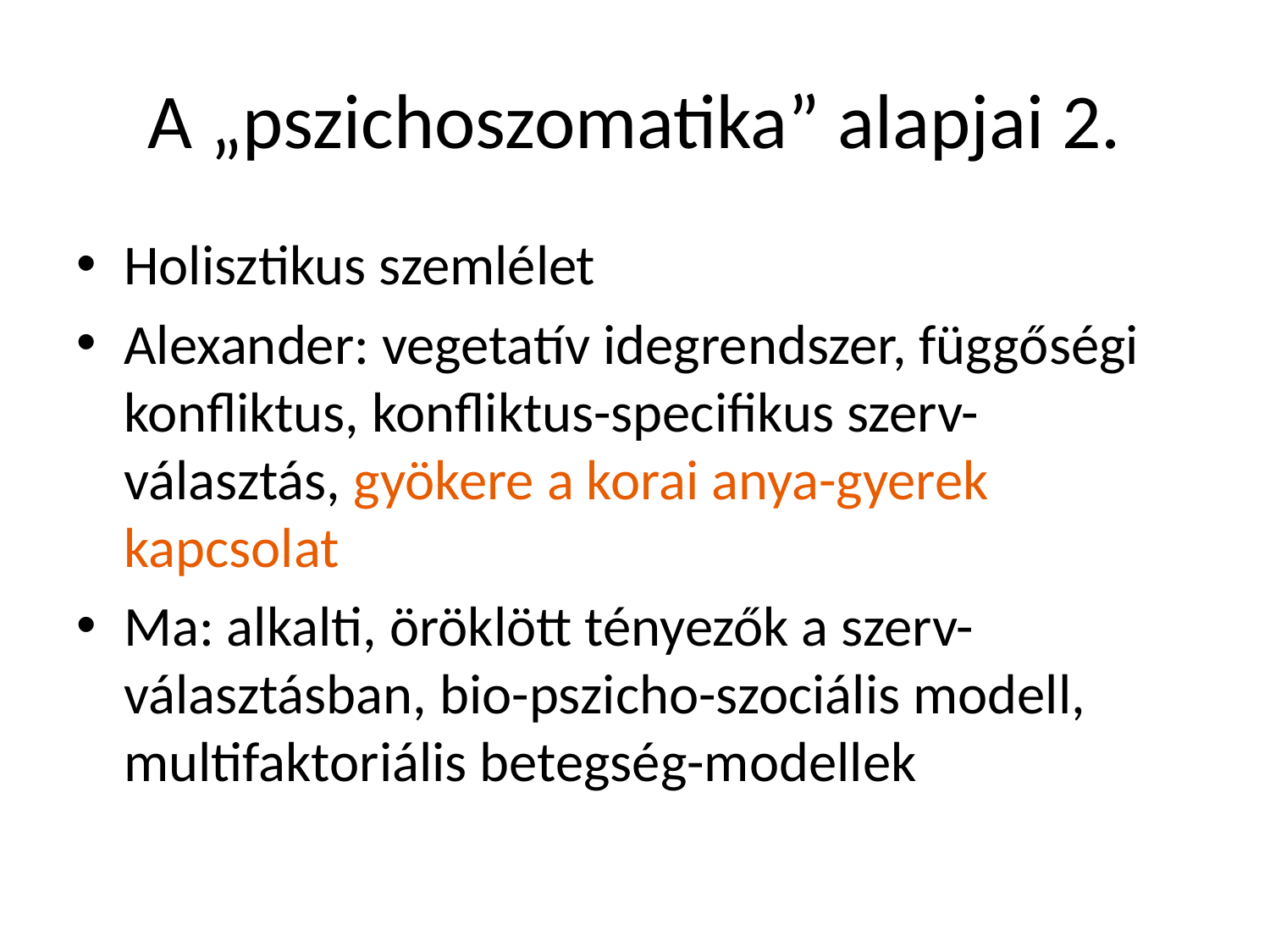

# A „pszichoszomatika” alapjai 2.
Holisztikus szemlélet
Alexander: vegetatív idegrendszer, függőségi konfliktus, konfliktus-specifikus szerv-választás, gyökere a korai anya-gyerek kapcsolat
Ma: alkalti, öröklött tényezők a szerv-választásban, bio-pszicho-szociális modell, multifaktoriális betegség-modellek